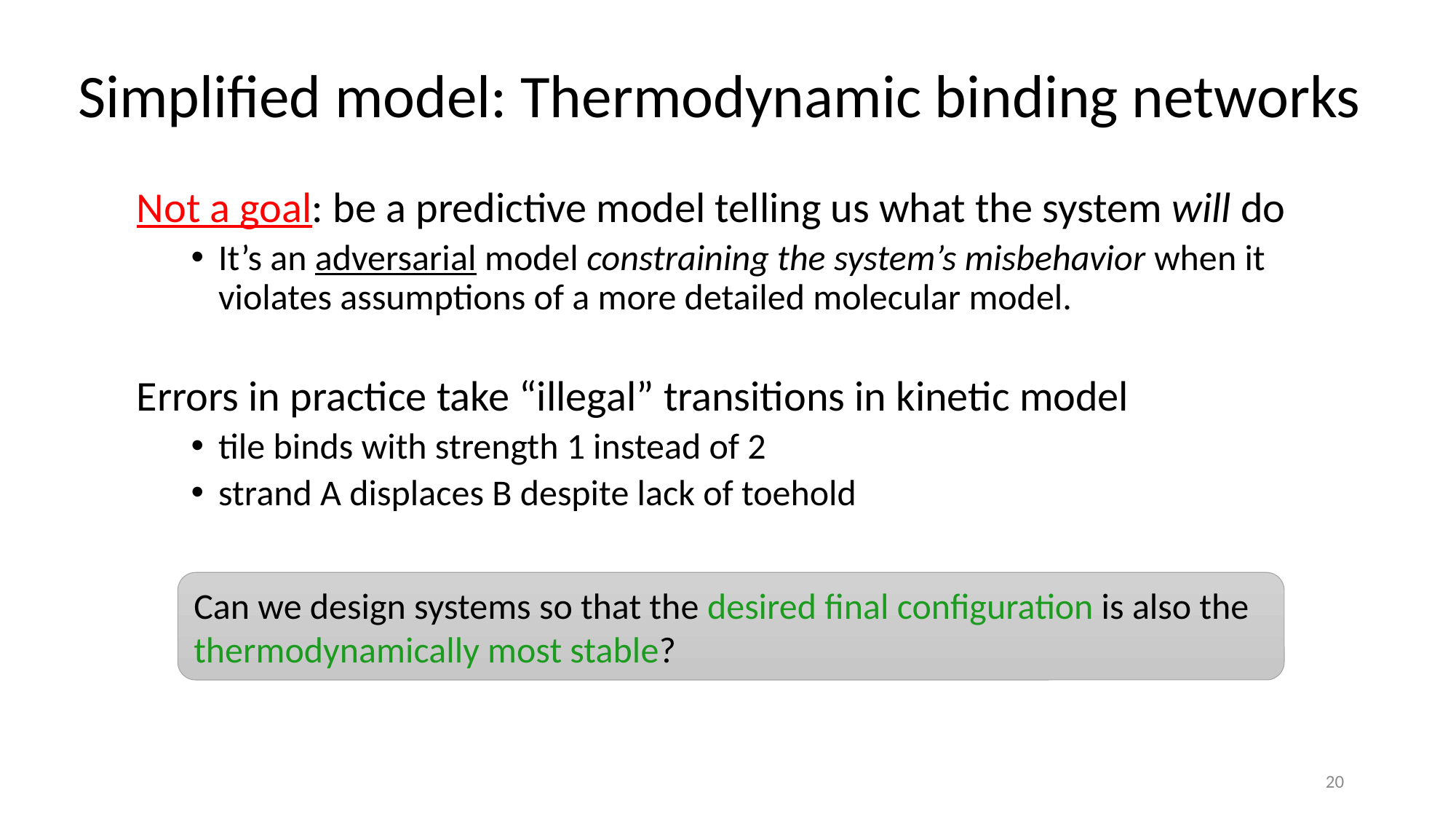

# Simplified model: Thermodynamic binding networks
Not a goal: be a predictive model telling us what the system will do
It’s an adversarial model constraining the system’s misbehavior when it violates assumptions of a more detailed molecular model.
Errors in practice take “illegal” transitions in kinetic model
tile binds with strength 1 instead of 2
strand A displaces B despite lack of toehold
Can we design systems so that the desired final configuration is also the thermodynamically most stable?
20